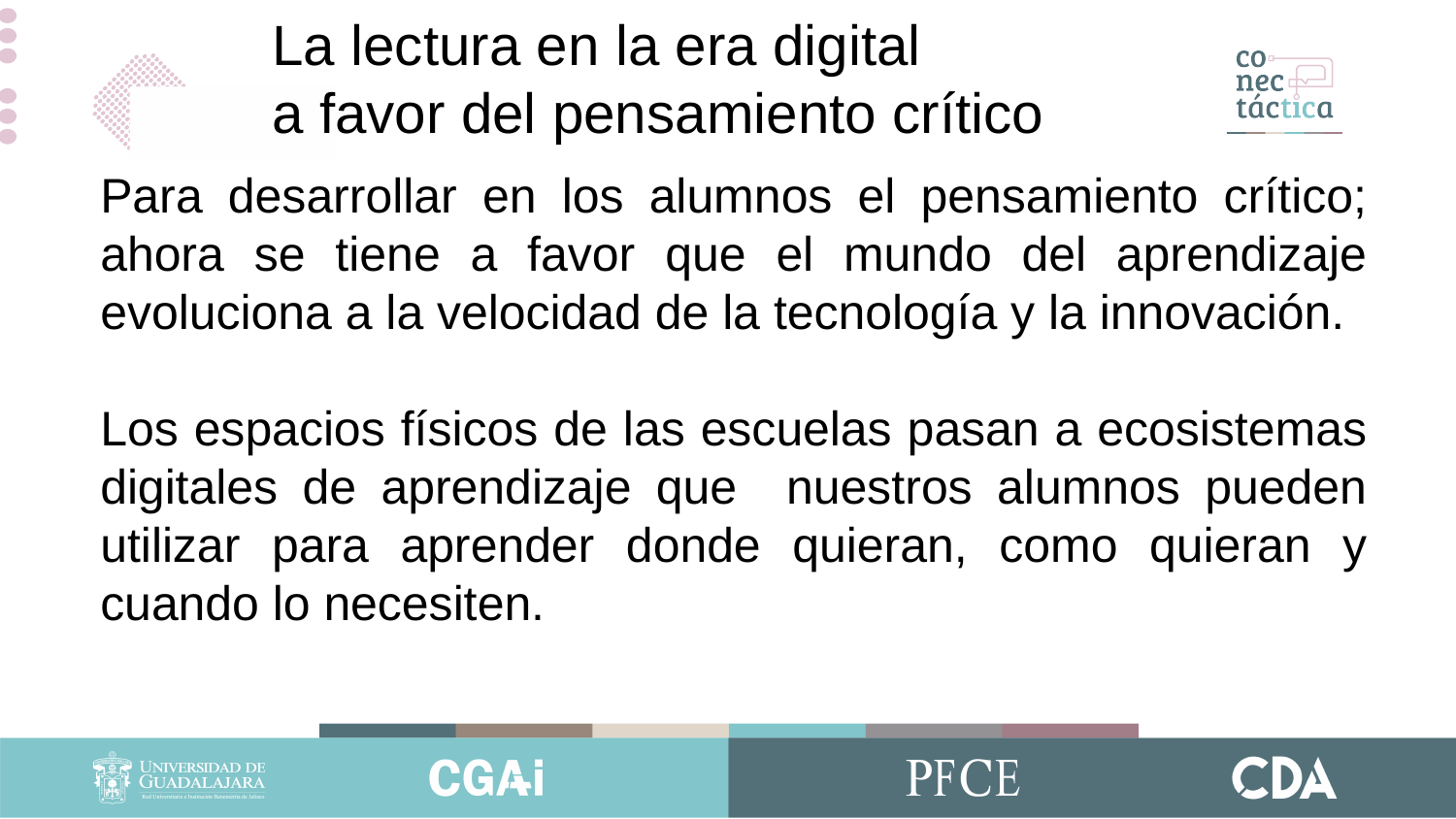

La lectura en la era digital
a favor del pensamiento crítico

Para desarrollar en los alumnos el pensamiento crítico; ahora se tiene a favor que el mundo del aprendizaje evoluciona a la velocidad de la tecnología y la innovación.

Los espacios físicos de las escuelas pasan a ecosistemas digitales de aprendizaje que  nuestros alumnos pueden utilizar para aprender donde quieran, como quieran y cuando lo necesiten.